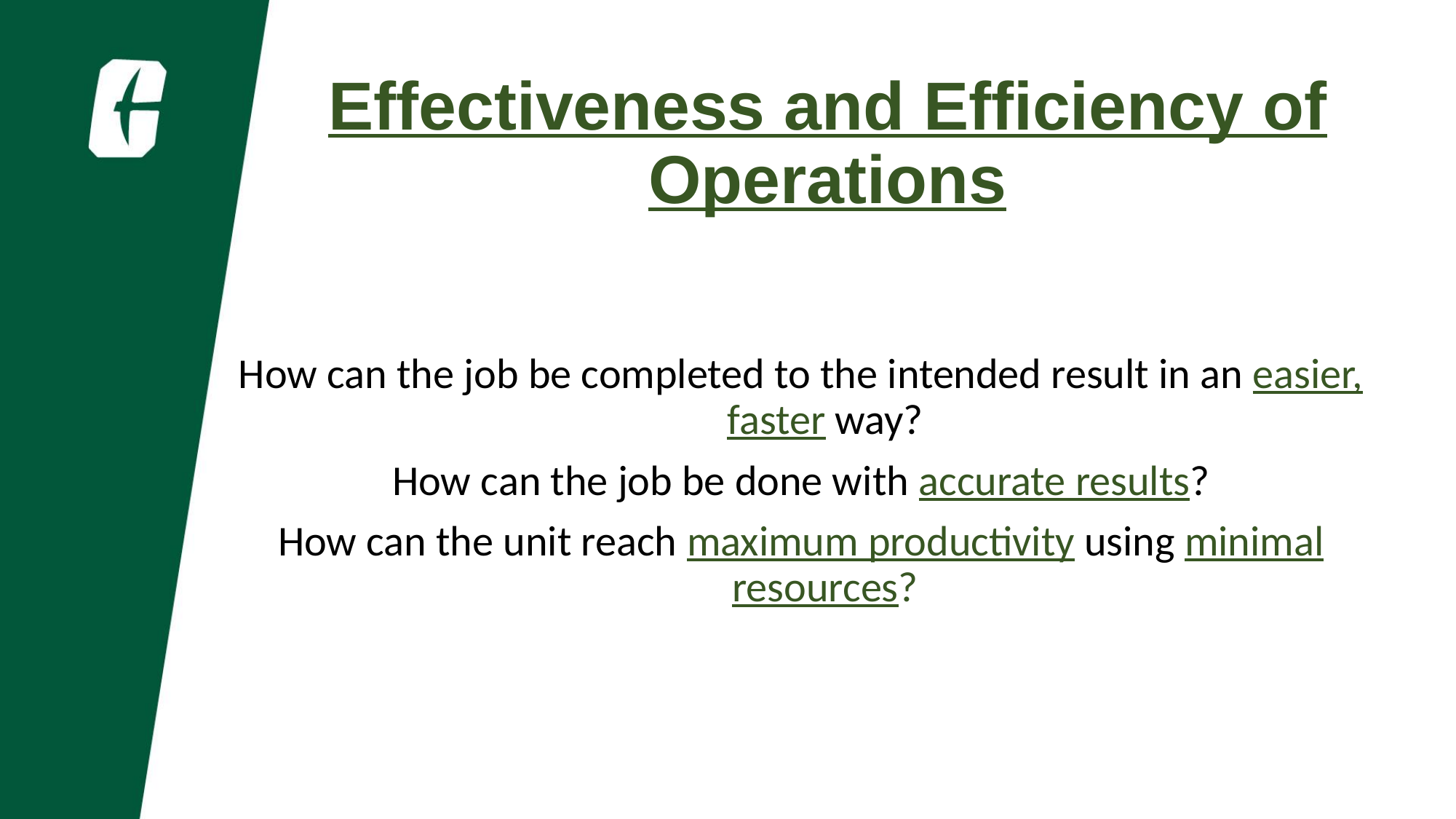

Effectiveness and Efficiency of Operations
How can the job be completed to the intended result in an easier, faster way?
How can the job be done with accurate results?
How can the unit reach maximum productivity using minimal resources?